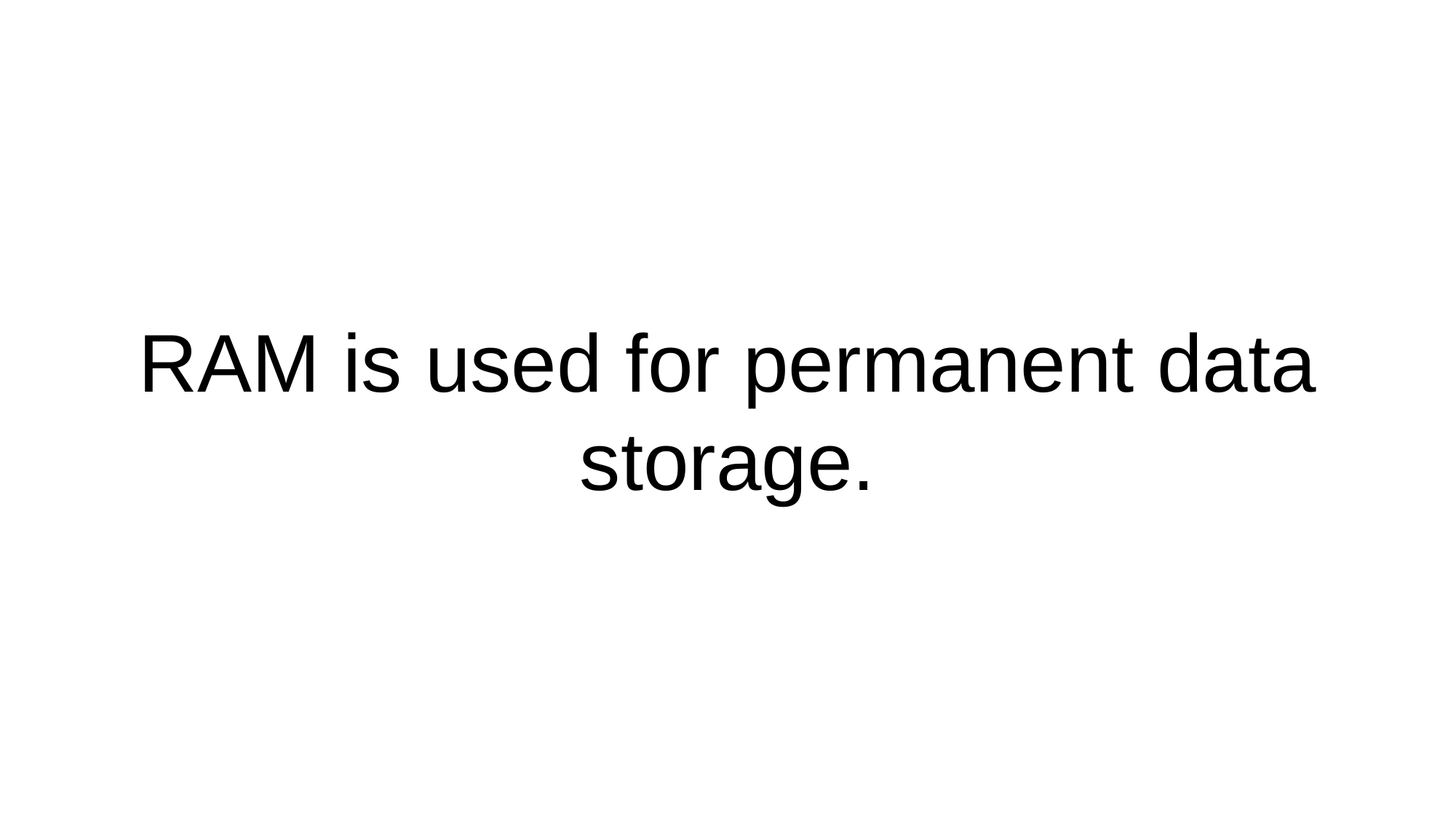

RAM is used for permanent data storage.